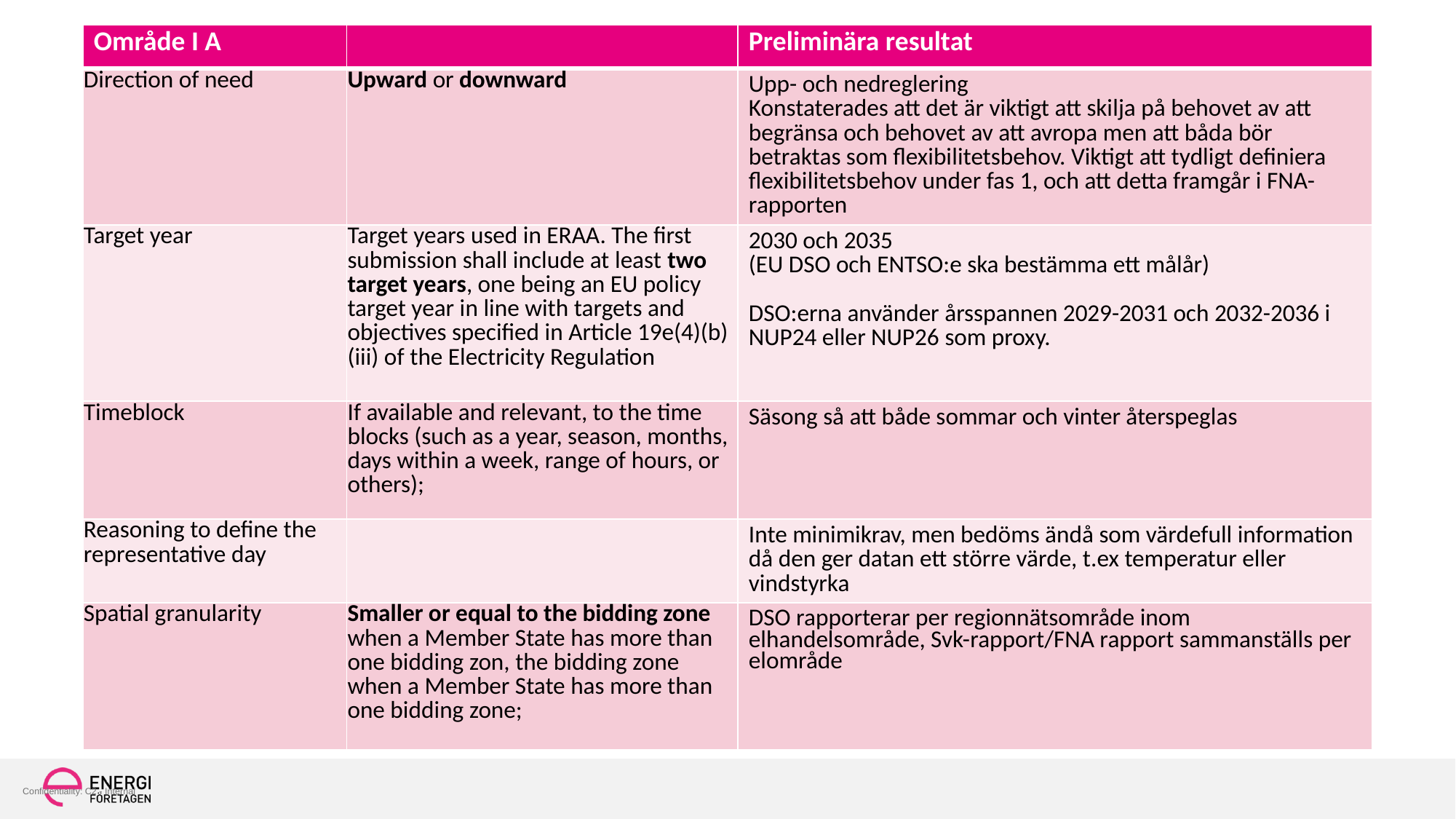

| Område I A |  | Preliminära resultat |
| --- | --- | --- |
| Direction of need | Upward or downward | Upp- och nedreglering Konstaterades att det är viktigt att skilja på behovet av att begränsa och behovet av att avropa men att båda bör betraktas som flexibilitetsbehov. Viktigt att tydligt definiera flexibilitetsbehov under fas 1, och att detta framgår i FNA-rapporten |
| Target year | Target years used in ERAA. The first submission shall include at least two target years, one being an EU policy target year in line with targets and objectives specified in Article 19e(4)(b)(iii) of the Electricity Regulation | 2030 och 2035 (EU DSO och ENTSO:e ska bestämma ett målår) DSO:erna använder årsspannen 2029-2031 och 2032-2036 i NUP24 eller NUP26 som proxy. |
| Timeblock | If available and relevant, to the time blocks (such as a year, season, months, days within a week, range of hours, or others); | Säsong så att både sommar och vinter återspeglas |
| Reasoning to define the representative day |  | Inte minimikrav, men bedöms ändå som värdefull information då den ger datan ett större värde, t.ex temperatur eller vindstyrka |
| Spatial granularity | Smaller or equal to the bidding zone when a Member State has more than one bidding zon, the bidding zone when a Member State has more than one bidding zone; | DSO rapporterar per regionnätsområde inom elhandelsområde, Svk-rapport/FNA rapport sammanställs per elområde |
#